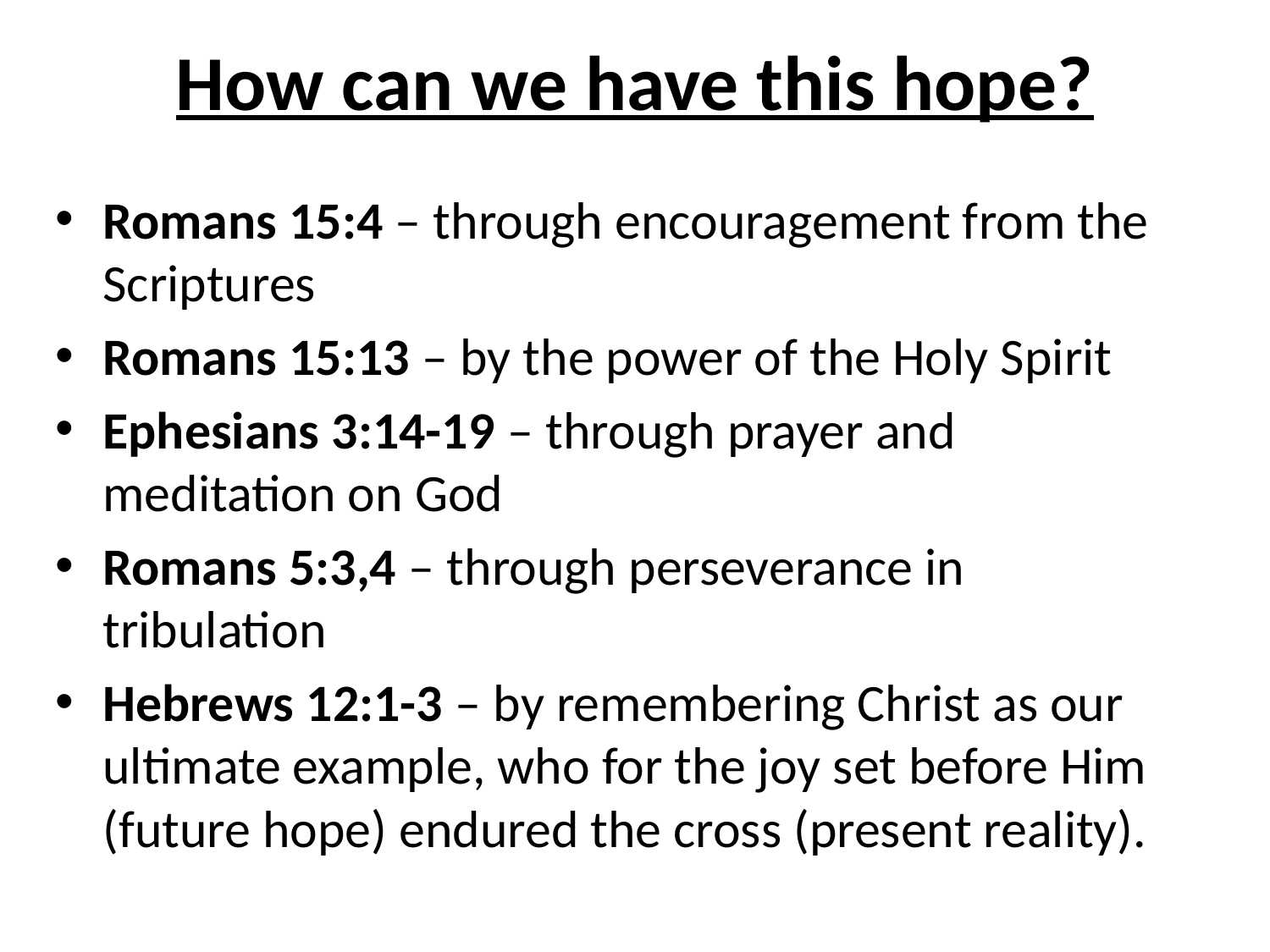

# How can we have this hope?
Romans 15:4 – through encouragement from the Scriptures
Romans 15:13 – by the power of the Holy Spirit
Ephesians 3:14-19 – through prayer and meditation on God
Romans 5:3,4 – through perseverance in tribulation
Hebrews 12:1-3 – by remembering Christ as our ultimate example, who for the joy set before Him (future hope) endured the cross (present reality).